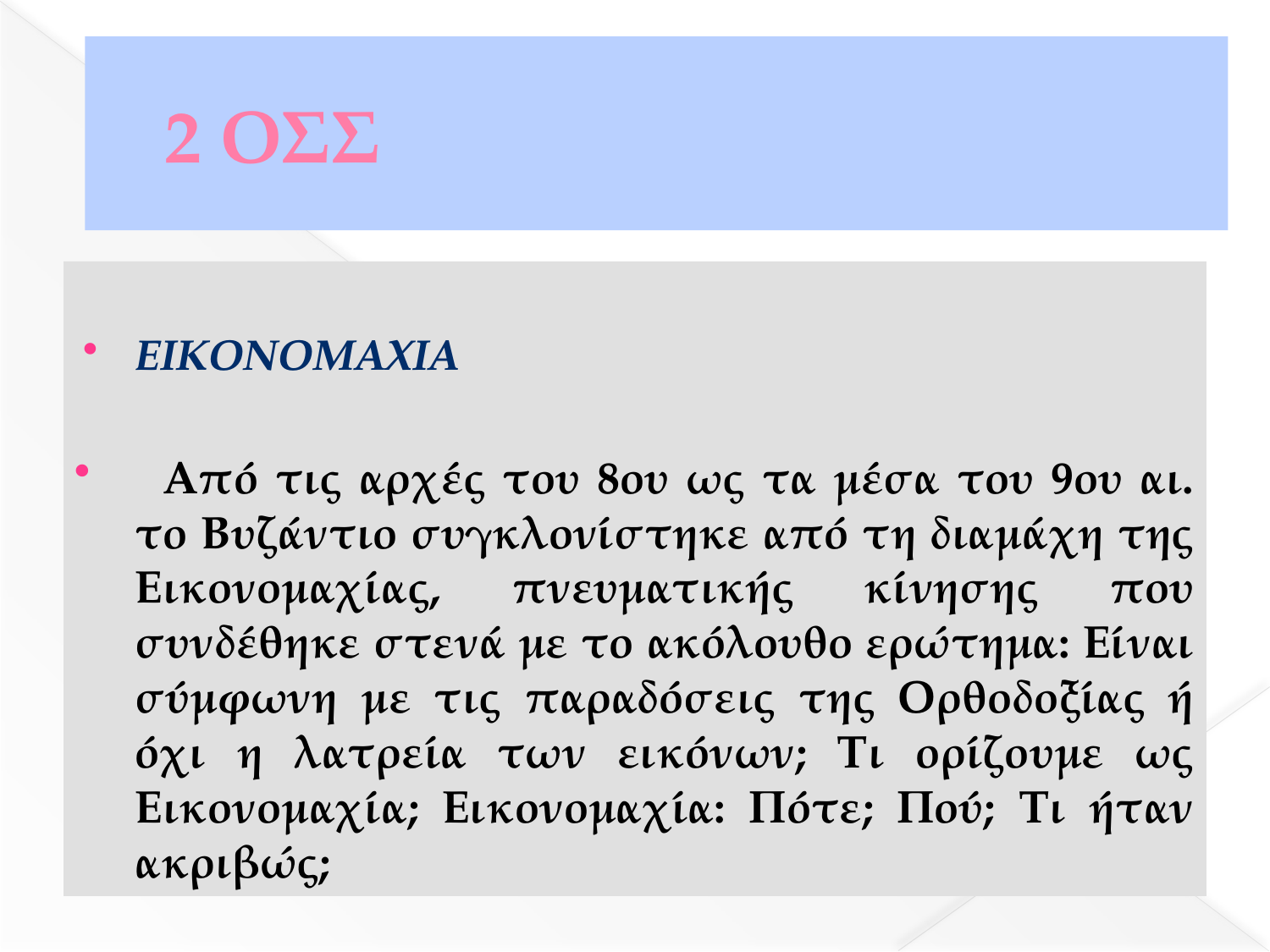

# 2 ΟΣΣ

ΕΙΚΟΝΟΜΑΧΙΑ

  Από τις αρχές του 8ου ως τα μέσα του 9ου αι. το Βυζάντιο συγκλονίστηκε από τη διαμάχη της Εικονομαχίας, πνευματικής κίνησης που συνδέθηκε στενά με το ακόλουθο ερώτημα: Είναι σύμφωνη με τις παραδόσεις της Ορθοδοξίας ή όχι η λατρεία των εικόνων; Τι ορίζουμε ως Εικονομαχία; Εικονομαχία: Πότε; Πού; Τι ήταν ακριβώς;